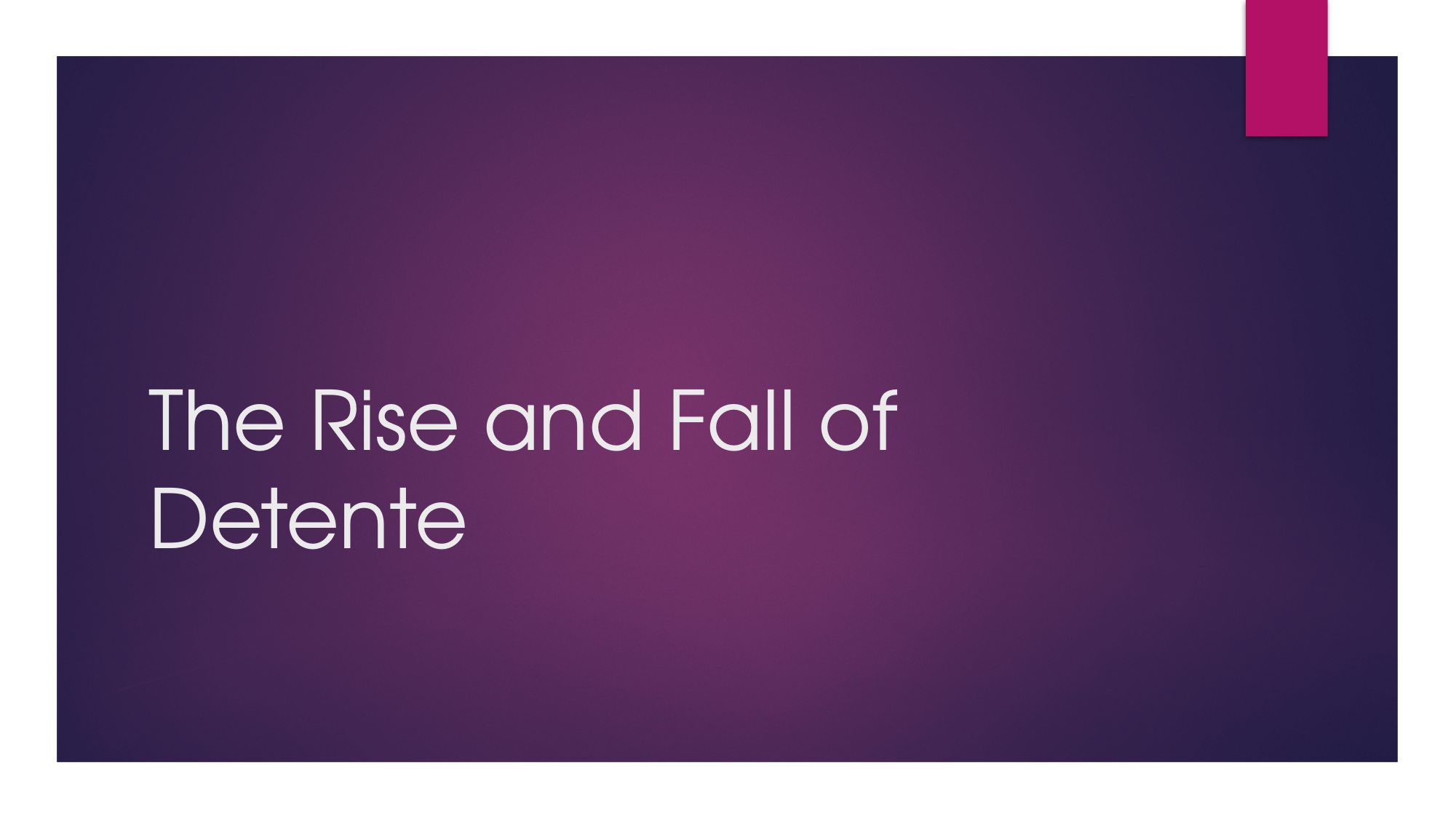

# The Rise and Fall of Detente